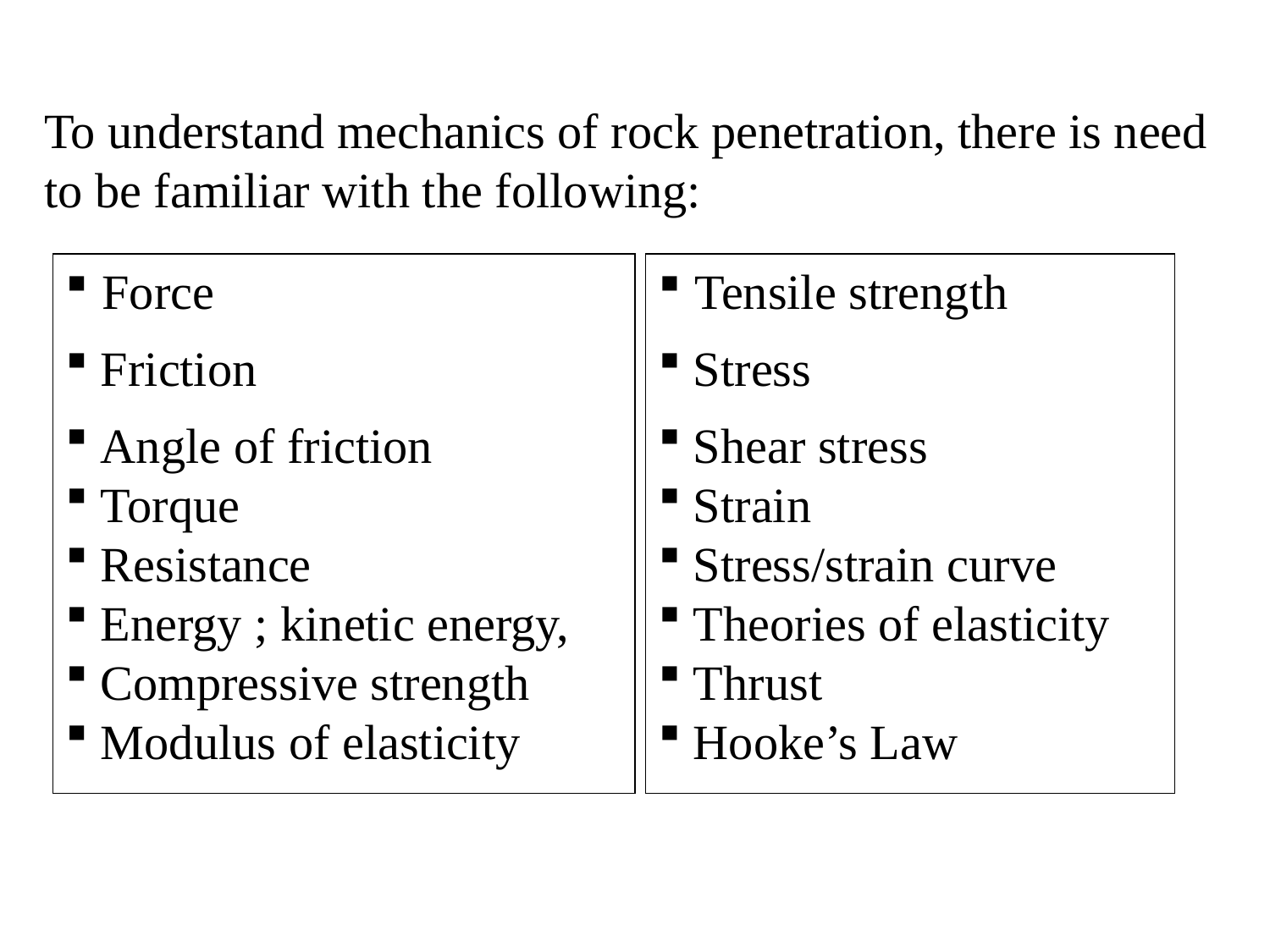

# To understand mechanics of rock penetration, there is need to be familiar with the following:
 Force
 Friction
 Angle of friction
 Torque
 Resistance
 Energy ; kinetic energy,
 Compressive strength
 Modulus of elasticity
 Tensile strength
 Stress
 Shear stress
 Strain
 Stress/strain curve
 Theories of elasticity
 Thrust
 Hooke’s Law